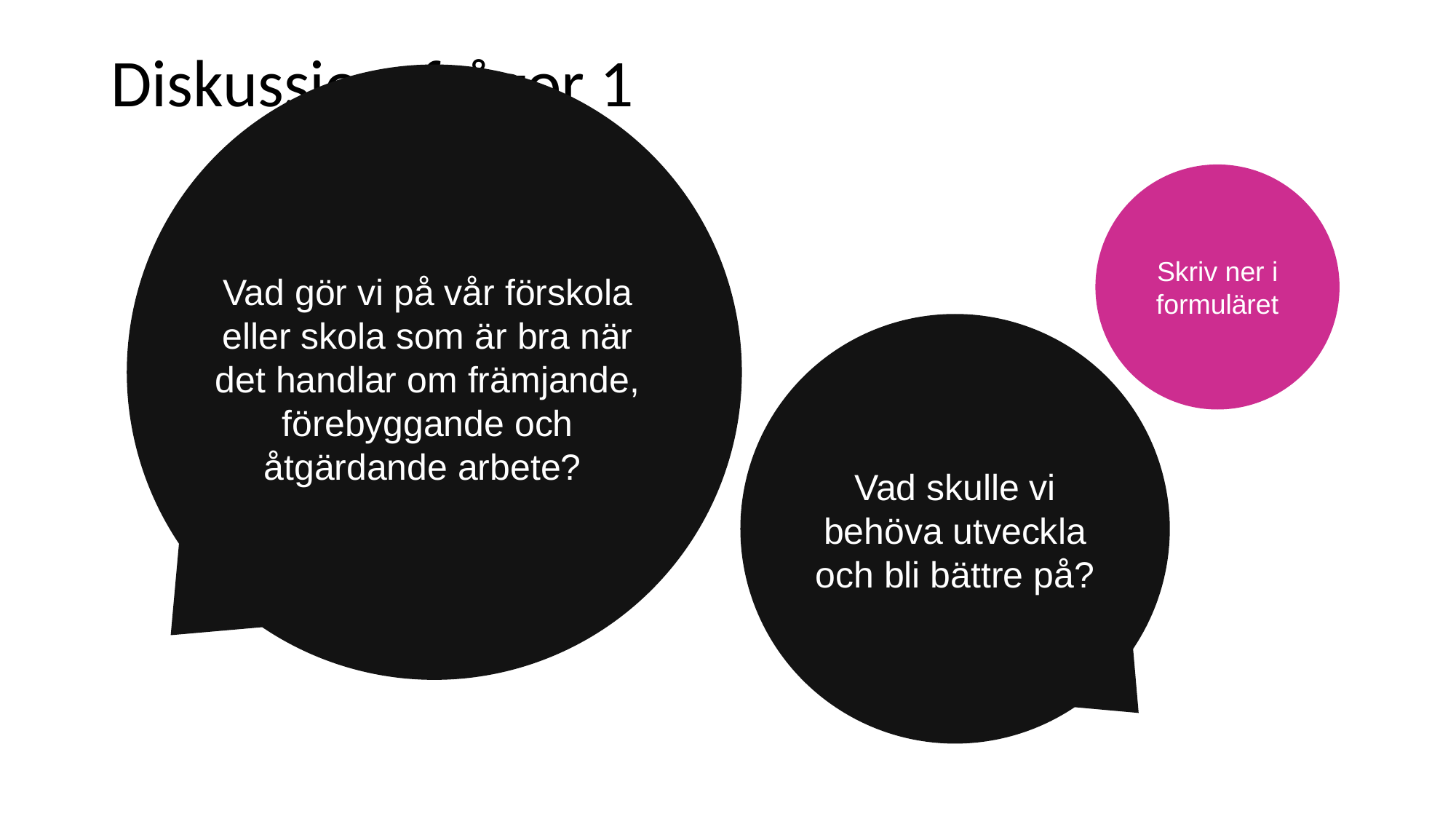

# Diskussionsfrågor 1

Skriv ner i formuläret
Vad gör vi på vår förskola eller skola som är bra när det handlar om främjande, förebyggande och åtgärdande arbete?

Vad skulle vi behöva utveckla och bli bättre på?